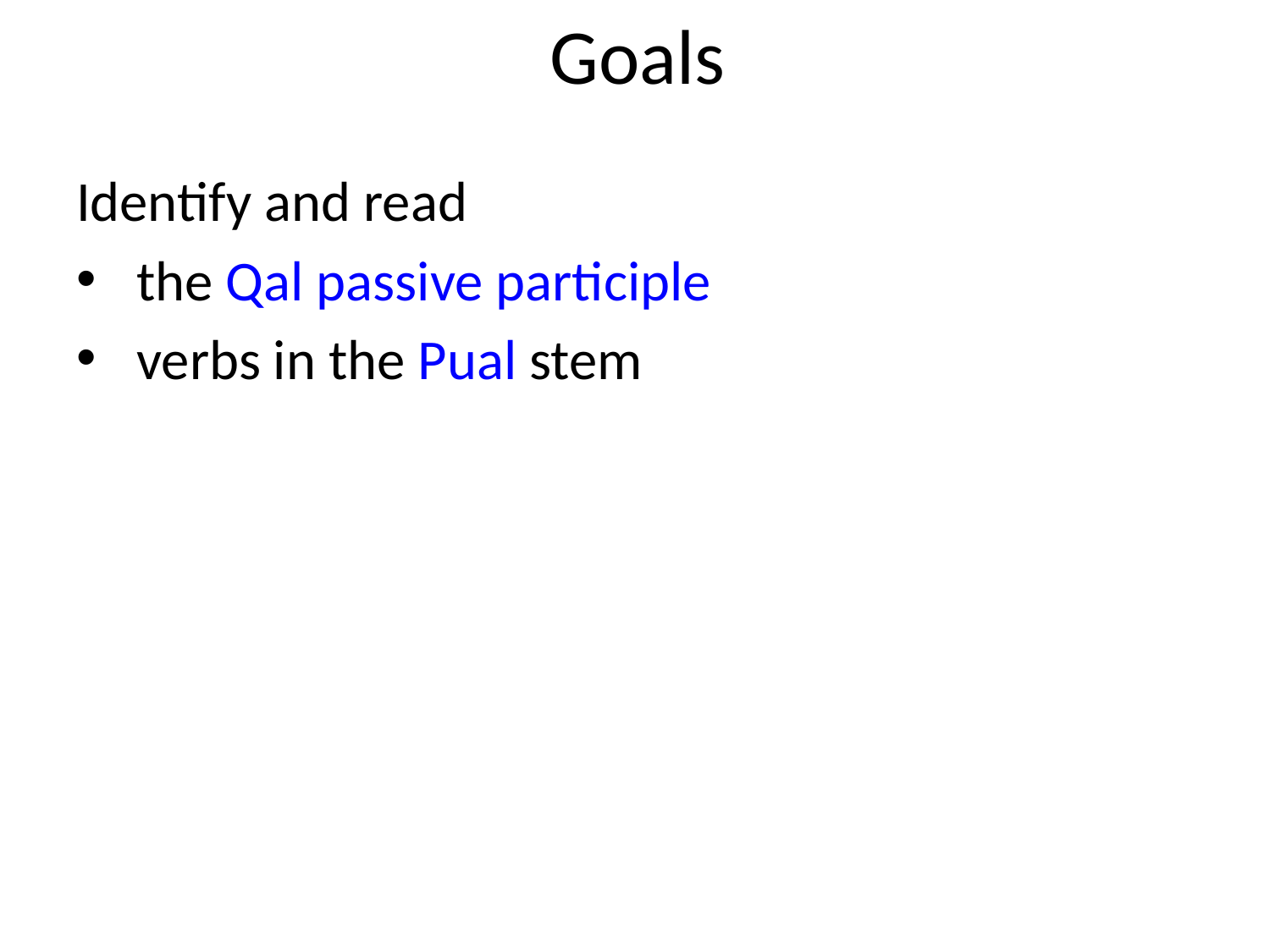

# Goals
Identify and read
 the Qal passive participle
 verbs in the Pual stem